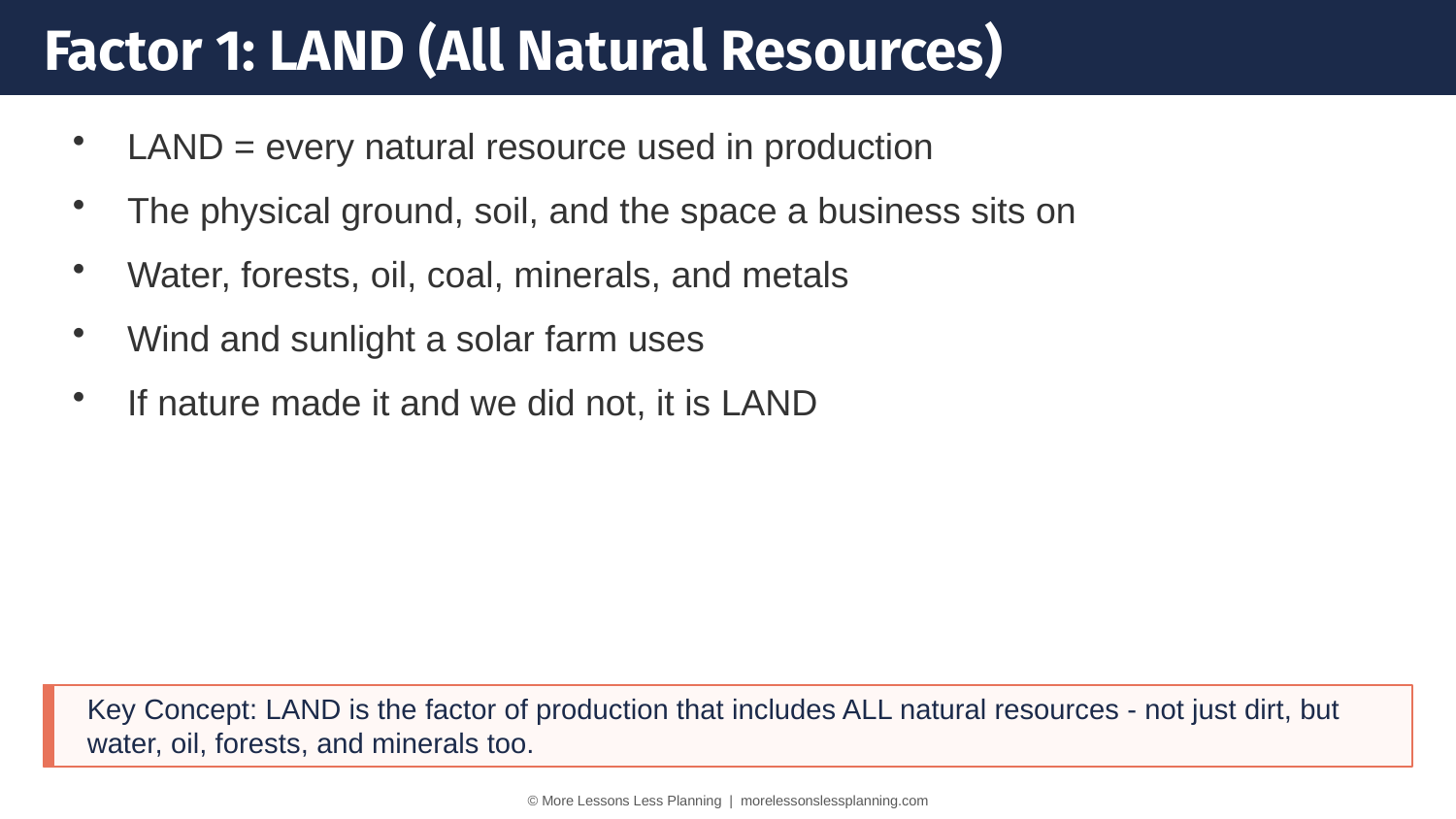

Factor 1: LAND (All Natural Resources)
LAND = every natural resource used in production
The physical ground, soil, and the space a business sits on
Water, forests, oil, coal, minerals, and metals
Wind and sunlight a solar farm uses
If nature made it and we did not, it is LAND

Key Concept: LAND is the factor of production that includes ALL natural resources - not just dirt, but water, oil, forests, and minerals too.
© More Lessons Less Planning  |  morelessonslessplanning.com